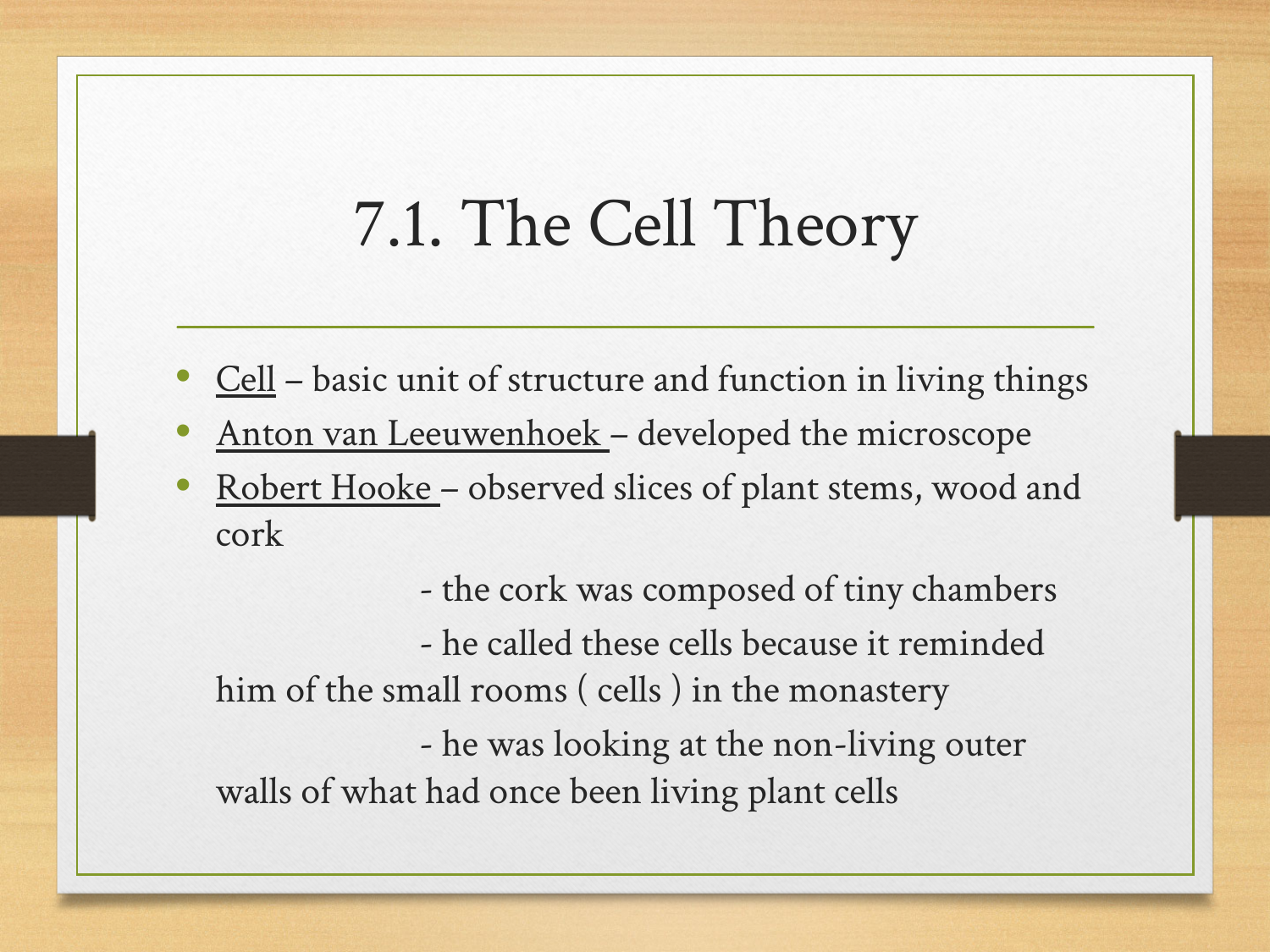

# 7.1. The Cell Theory
Cell – basic unit of structure and function in living things
Anton van Leeuwenhoek – developed the microscope
Robert Hooke – observed slices of plant stems, wood and cork
                            - the cork was composed of tiny chambers
                            - he called these cells because it reminded him of the small rooms ( cells ) in the monastery
                            - he was looking at the non-living outer walls of what had once been living plant cells